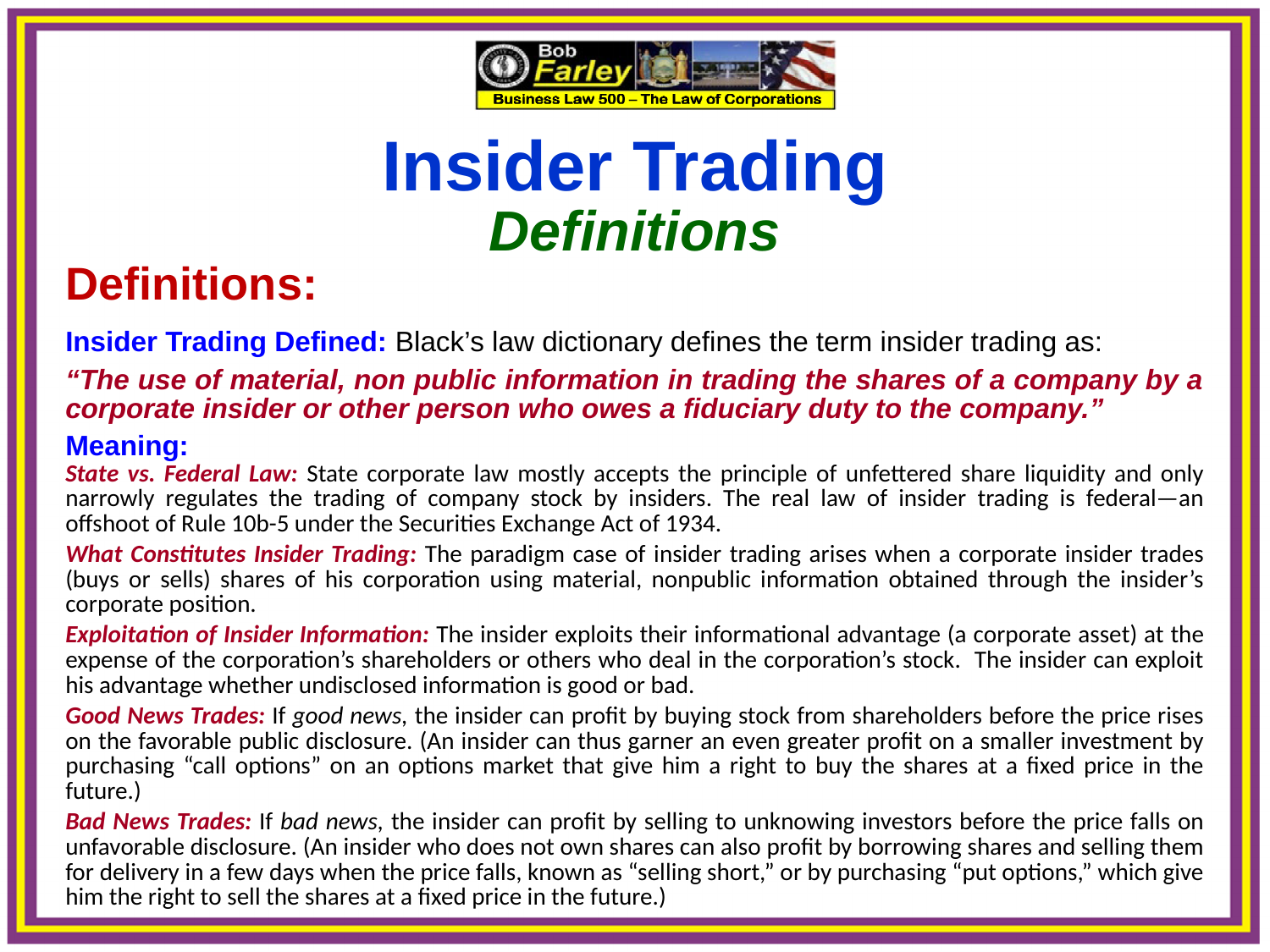

Insider Trading
Definitions
Definitions:

Insider Trading Defined: Black’s law dictionary defines the term insider trading as:
“The use of material, non public information in trading the shares of a company by a corporate insider or other person who owes a fiduciary duty to the company.”
Meaning:
State vs. Federal Law: State corporate law mostly accepts the principle of unfettered share liquidity and only narrowly regulates the trading of company stock by insiders. The real law of insider trading is federal—an offshoot of Rule 10b-5 under the Securities Exchange Act of 1934.

What Constitutes Insider Trading: The paradigm case of insider trading arises when a corporate insider trades (buys or sells) shares of his corporation using material, nonpublic information obtained through the insider’s corporate position.

Exploitation of Insider Information: The insider exploits their informational advantage (a corporate asset) at the expense of the corporation’s shareholders or others who deal in the corporation’s stock.  The insider can exploit his advantage whether undisclosed information is good or bad.

Good News Trades: If good news, the insider can profit by buying stock from shareholders before the price rises on the favorable public disclosure. (An insider can thus garner an even greater profit on a smaller investment by purchasing “call options” on an options market that give him a right to buy the shares at a fixed price in the future.)

Bad News Trades: If bad news, the insider can profit by selling to unknowing investors before the price falls on unfavorable disclosure. (An insider who does not own shares can also profit by borrowing shares and selling them for delivery in a few days when the price falls, known as “selling short,” or by purchasing “put options,” which give him the right to sell the shares at a fixed price in the future.)